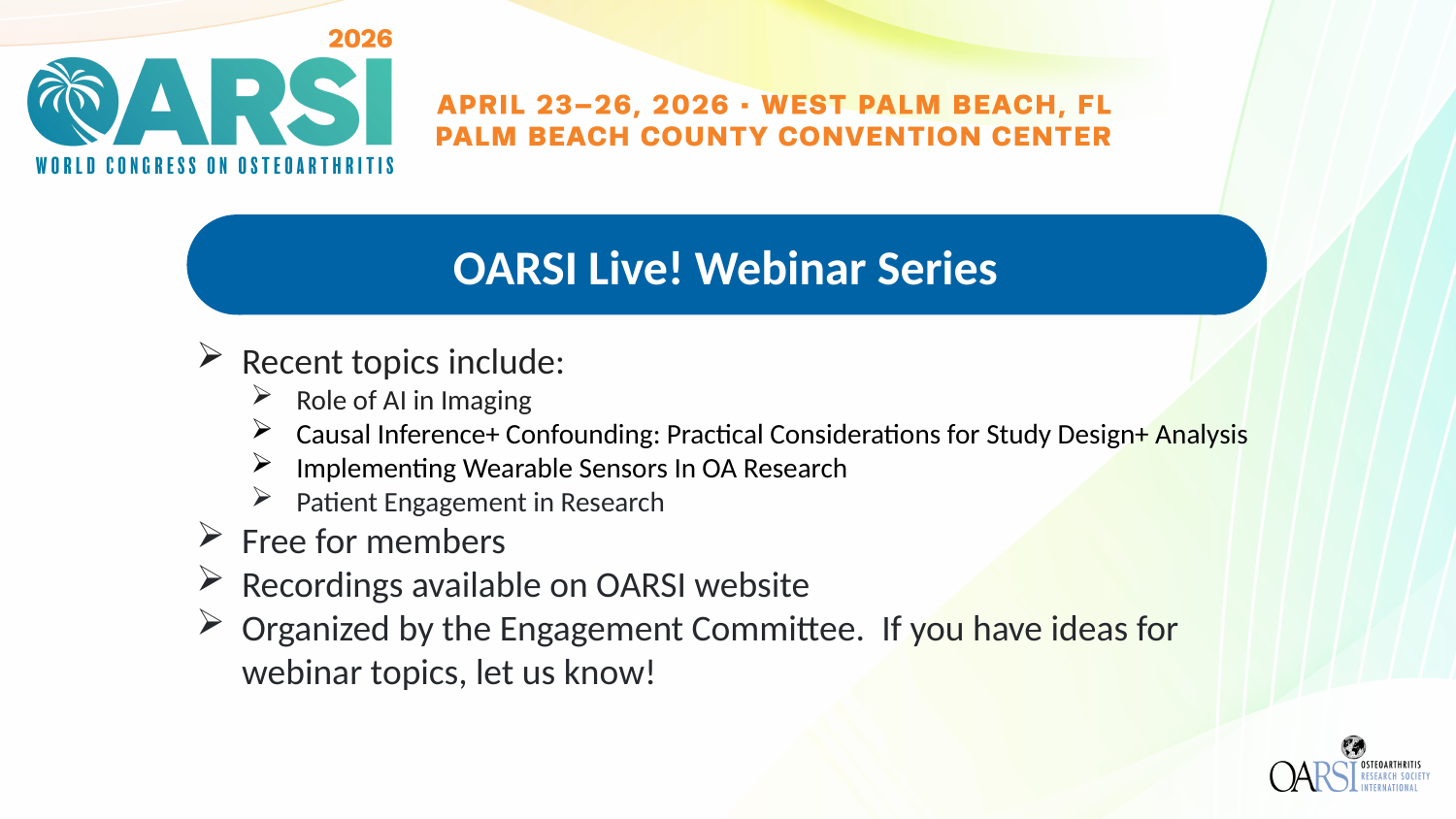

OARSI Live! Webinar Series
Recent topics include:
Role of AI in Imaging
Causal Inference+ Confounding: Practical Considerations for Study Design+ Analysis
Implementing Wearable Sensors In OA Research
Patient Engagement in Research
Free for members
Recordings available on OARSI website
Organized by the Engagement Committee.  If you have ideas for webinar topics, let us know!